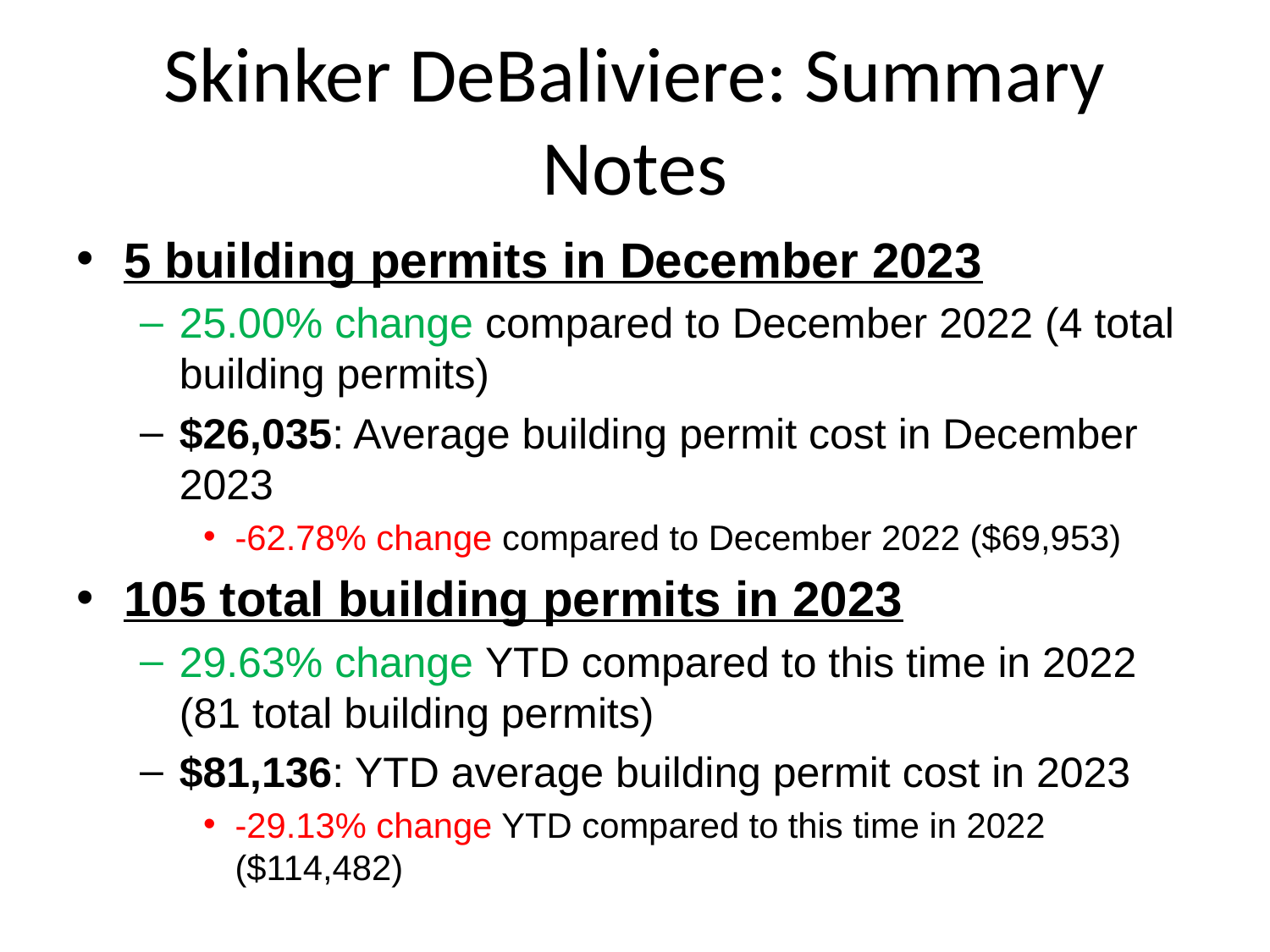

# Skinker DeBaliviere: Summary Notes
5 building permits in December 2023
25.00% change compared to December 2022 (4 total building permits)
$26,035: Average building permit cost in December 2023
-62.78% change compared to December 2022 ($69,953)
105 total building permits in 2023
29.63% change YTD compared to this time in 2022 (81 total building permits)
$81,136: YTD average building permit cost in 2023
-29.13% change YTD compared to this time in 2022 ($114,482)